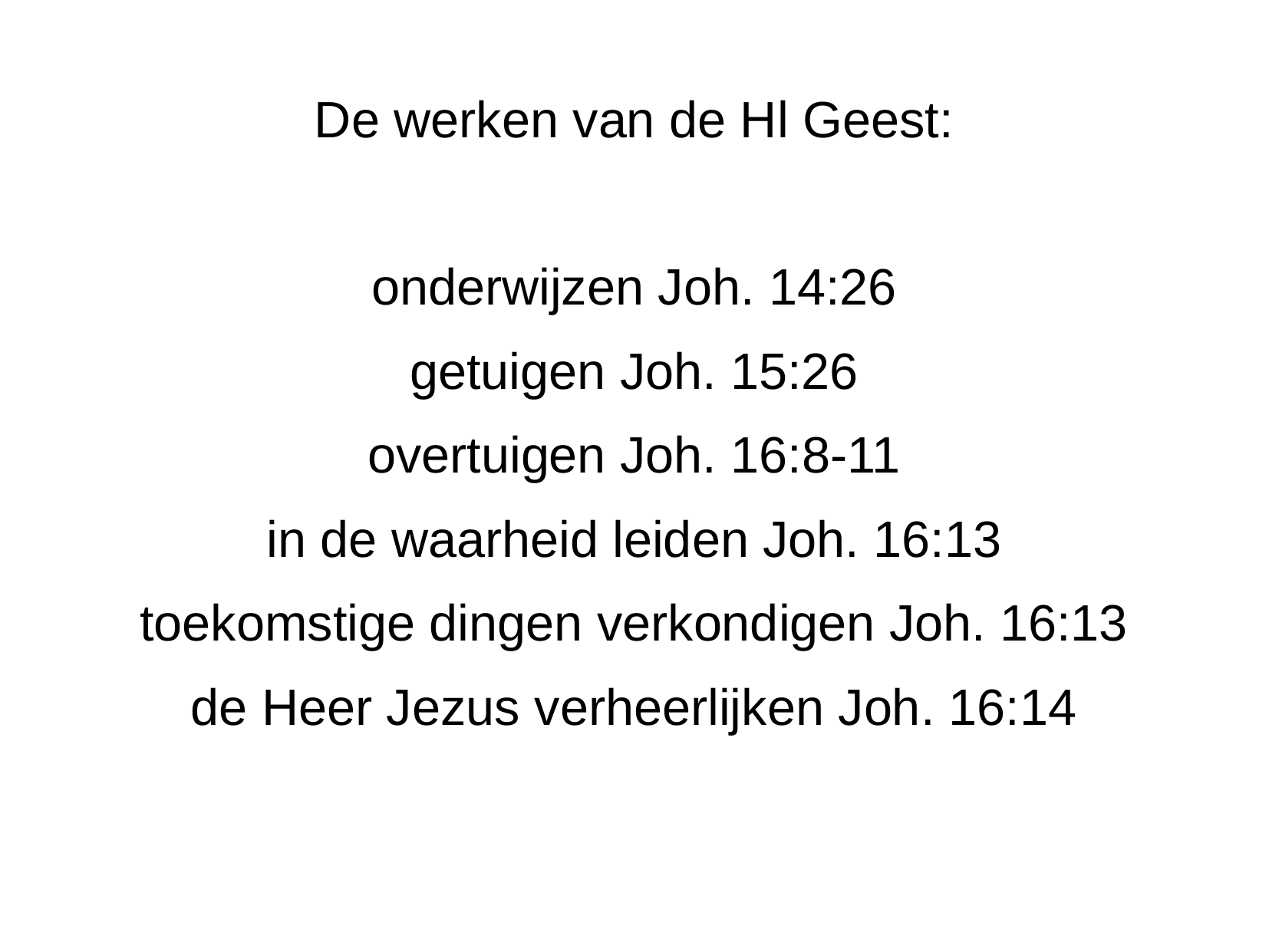

De werken van de Hl Geest:
onderwijzen Joh. 14:26
getuigen Joh. 15:26
overtuigen Joh. 16:8-11
in de waarheid leiden Joh. 16:13
toekomstige dingen verkondigen Joh. 16:13
de Heer Jezus verheerlijken Joh. 16:14